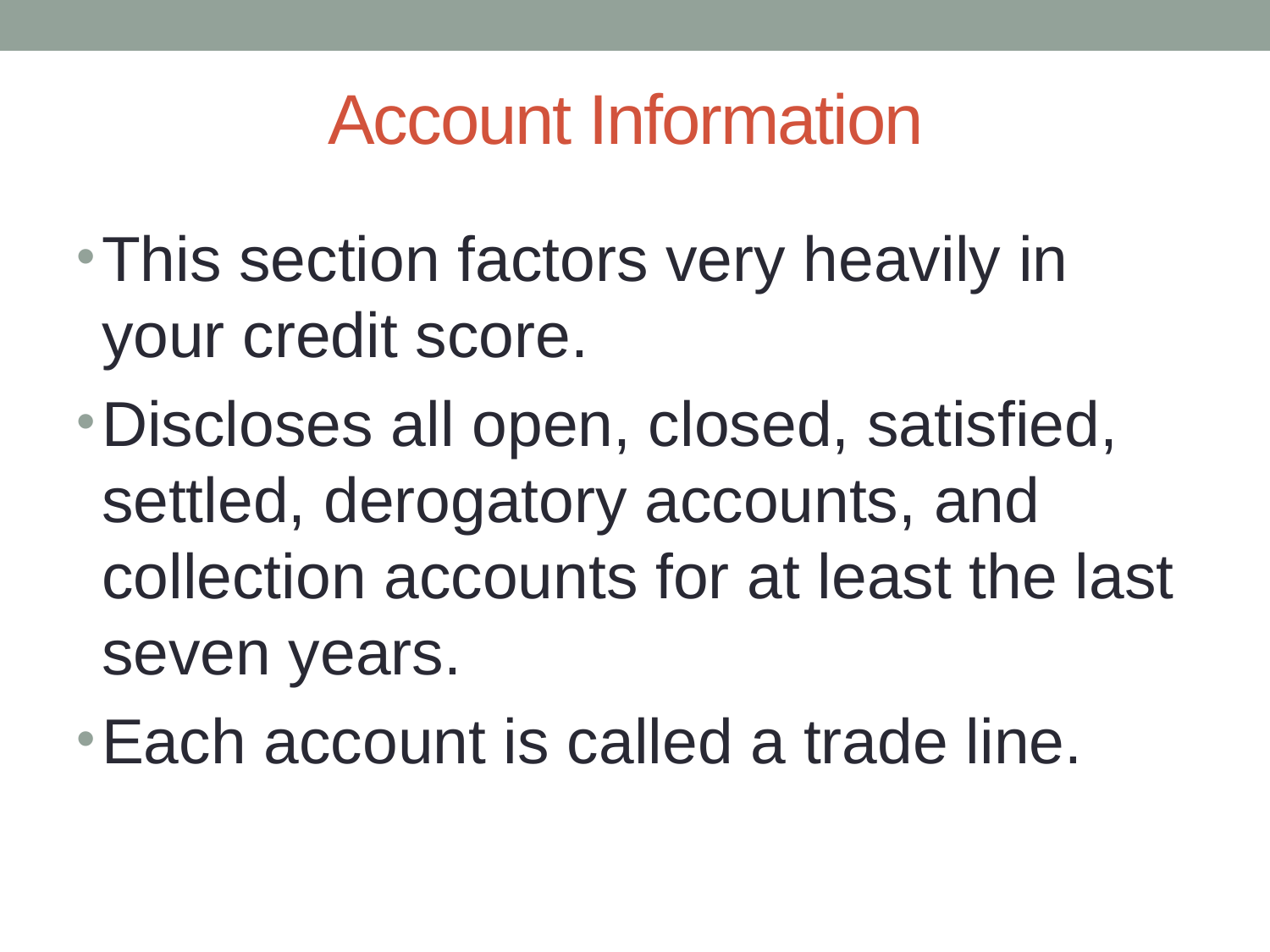

# Account Information
This section factors very heavily in your credit score.
Discloses all open, closed, satisfied, settled, derogatory accounts, and collection accounts for at least the last seven years.
Each account is called a trade line.